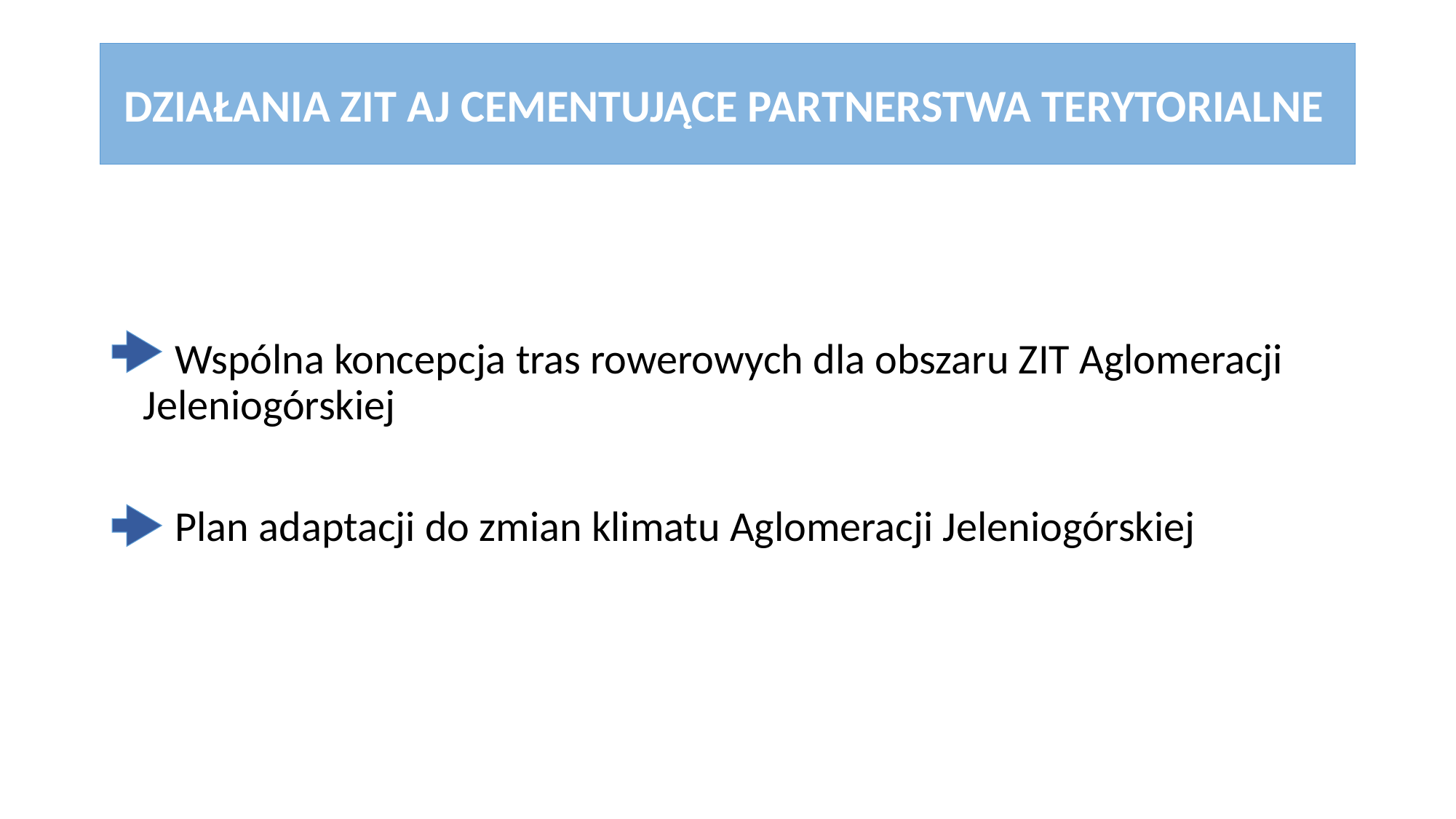

DZIAŁANIA ZIT AJ CEMENTUJĄCE PARTNERSTWA TERYTORIALNE

Wspólna koncepcja tras rowerowych dla obszaru ZIT Aglomeracji Jeleniogórskiej

Plan adaptacji do zmian klimatu Aglomeracji Jeleniogórskiej